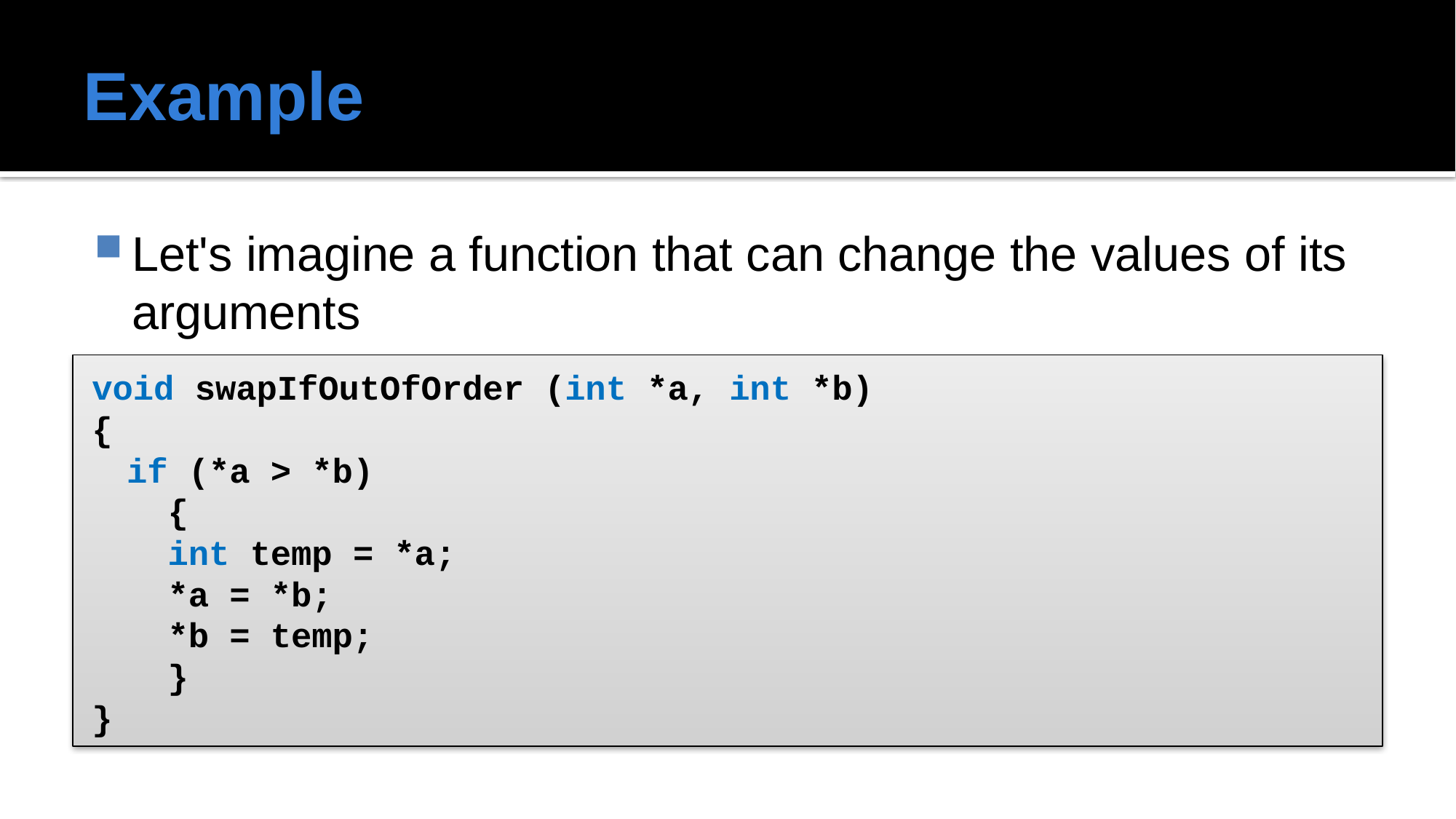

# Example
Let's imagine a function that can change the values of its arguments
void swapIfOutOfOrder (int *a, int *b)
{
	if (*a > *b)
	  {
		  int temp = *a;
		  *a = *b;
		  *b = temp;
	  }
}